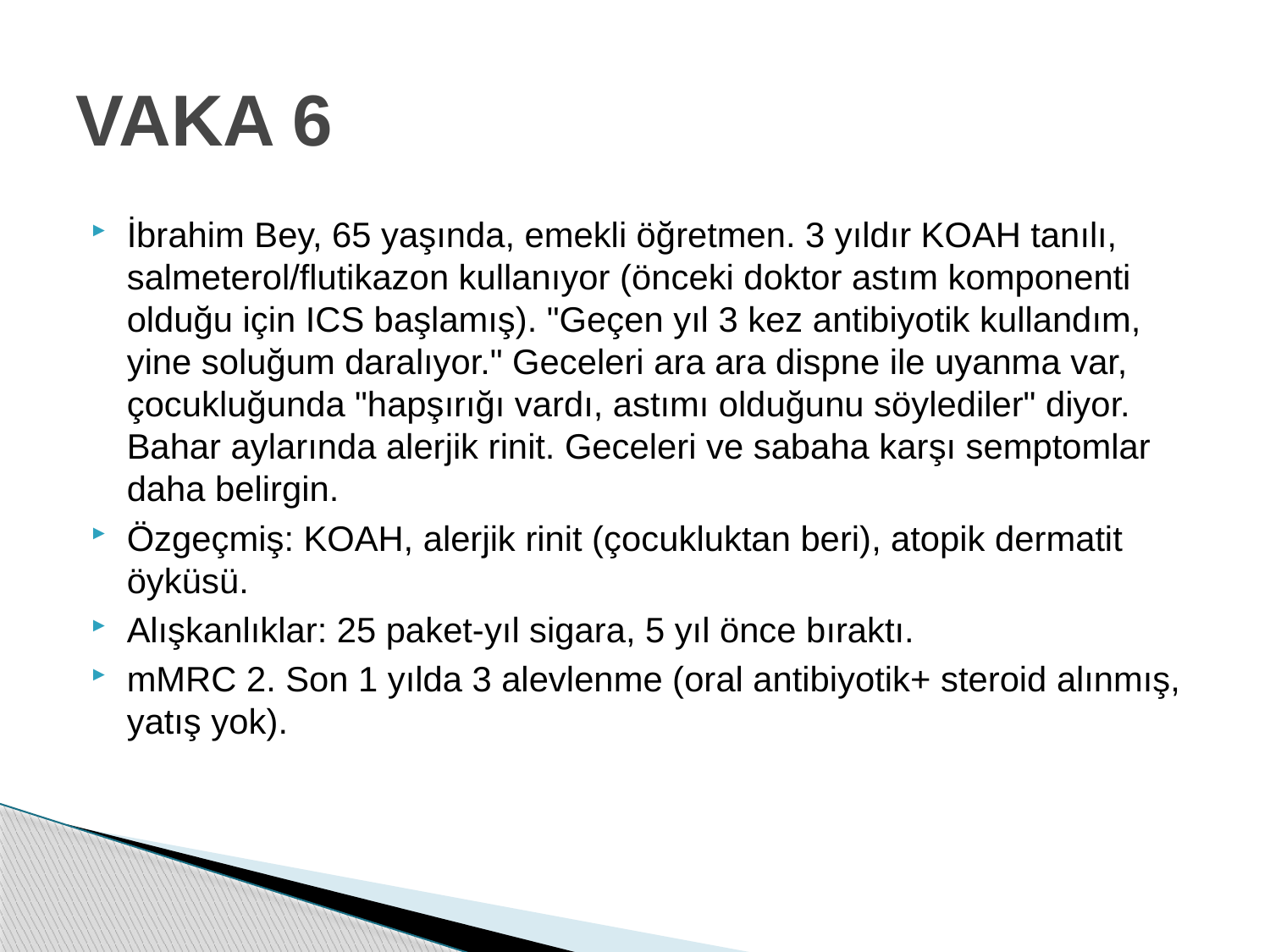

# VAKA 6
İbrahim Bey, 65 yaşında, emekli öğretmen. 3 yıldır KOAH tanılı, salmeterol/flutikazon kullanıyor (önceki doktor astım komponenti olduğu için ICS başlamış). "Geçen yıl 3 kez antibiyotik kullandım, yine soluğum daralıyor." Geceleri ara ara dispne ile uyanma var, çocukluğunda "hapşırığı vardı, astımı olduğunu söylediler" diyor. Bahar aylarında alerjik rinit. Geceleri ve sabaha karşı semptomlar daha belirgin.
Özgeçmiş: KOAH, alerjik rinit (çocukluktan beri), atopik dermatit öyküsü.
Alışkanlıklar: 25 paket-yıl sigara, 5 yıl önce bıraktı.
mMRC 2. Son 1 yılda 3 alevlenme (oral antibiyotik+ steroid alınmış, yatış yok).